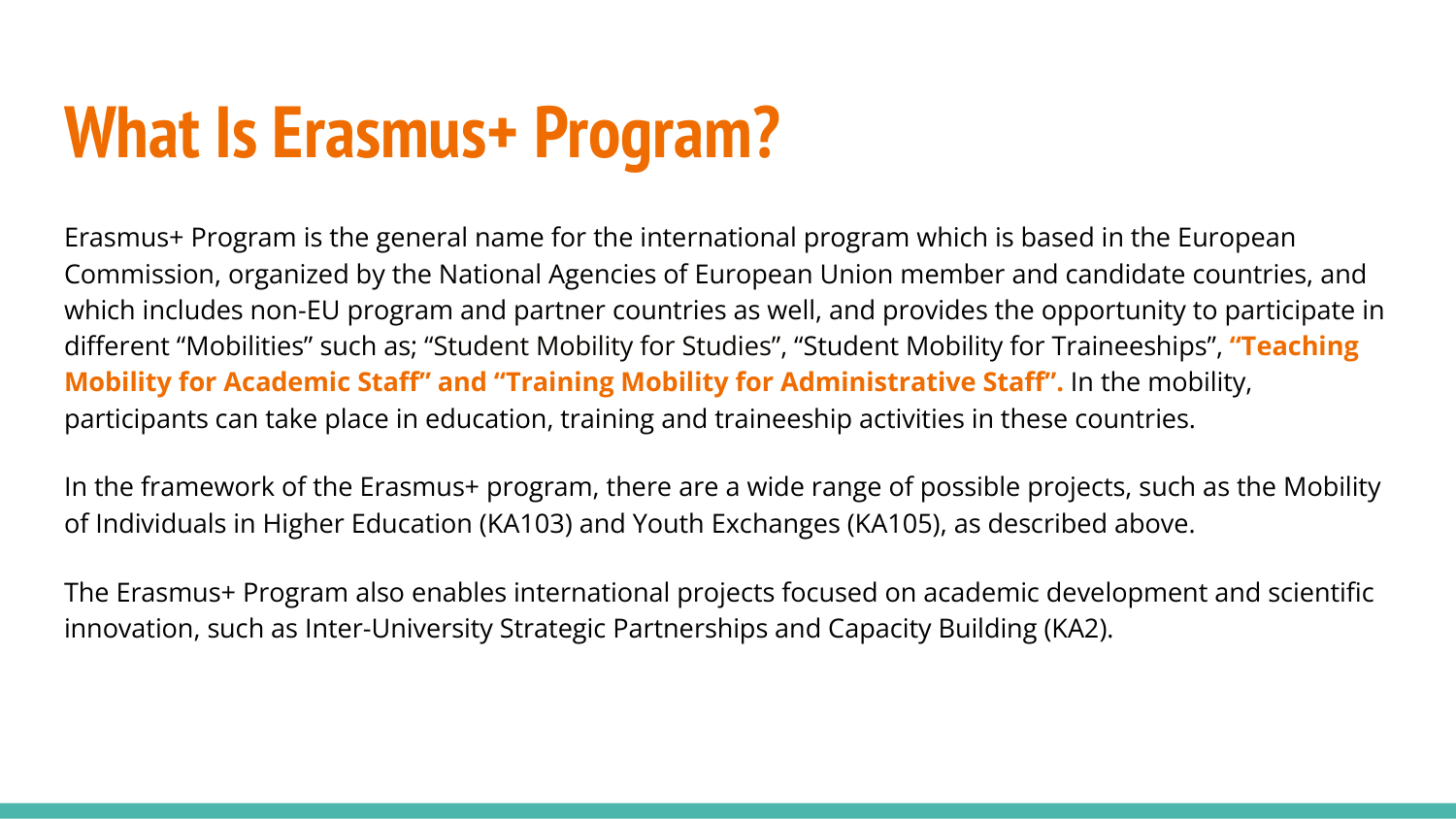

# What Is Erasmus+ Program?
Erasmus+ Program is the general name for the international program which is based in the European Commission, organized by the National Agencies of European Union member and candidate countries, and which includes non-EU program and partner countries as well, and provides the opportunity to participate in different “Mobilities” such as; “Student Mobility for Studies”, “Student Mobility for Traineeships”, “Teaching Mobility for Academic Staff” and “Training Mobility for Administrative Staff”. In the mobility, participants can take place in education, training and traineeship activities in these countries.
In the framework of the Erasmus+ program, there are a wide range of possible projects, such as the Mobility of Individuals in Higher Education (KA103) and Youth Exchanges (KA105), as described above.
The Erasmus+ Program also enables international projects focused on academic development and scientific innovation, such as Inter-University Strategic Partnerships and Capacity Building (KA2).